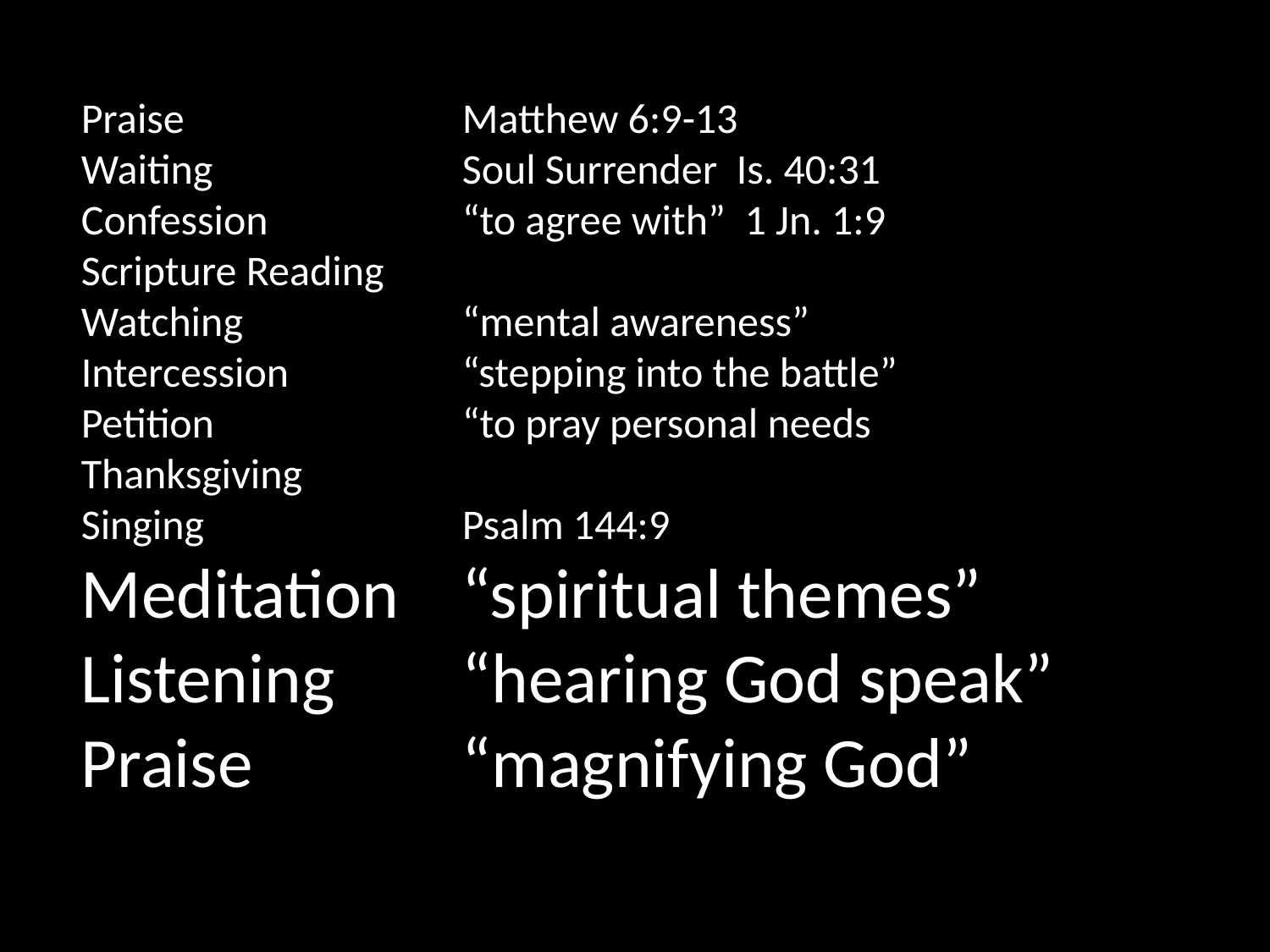

Praise 			Matthew 6:9-13
Waiting 		Soul Surrender  Is. 40:31
Confession 		“to agree with”  1 Jn. 1:9
Scripture Reading
Watching 		“mental awareness”
Intercession 		“stepping into the battle”
Petition 		“to pray personal needs
Thanksgiving
Singing			Psalm 144:9
Meditation	“spiritual themes”
Listening 	“hearing God speak”
Praise 		“magnifying God”